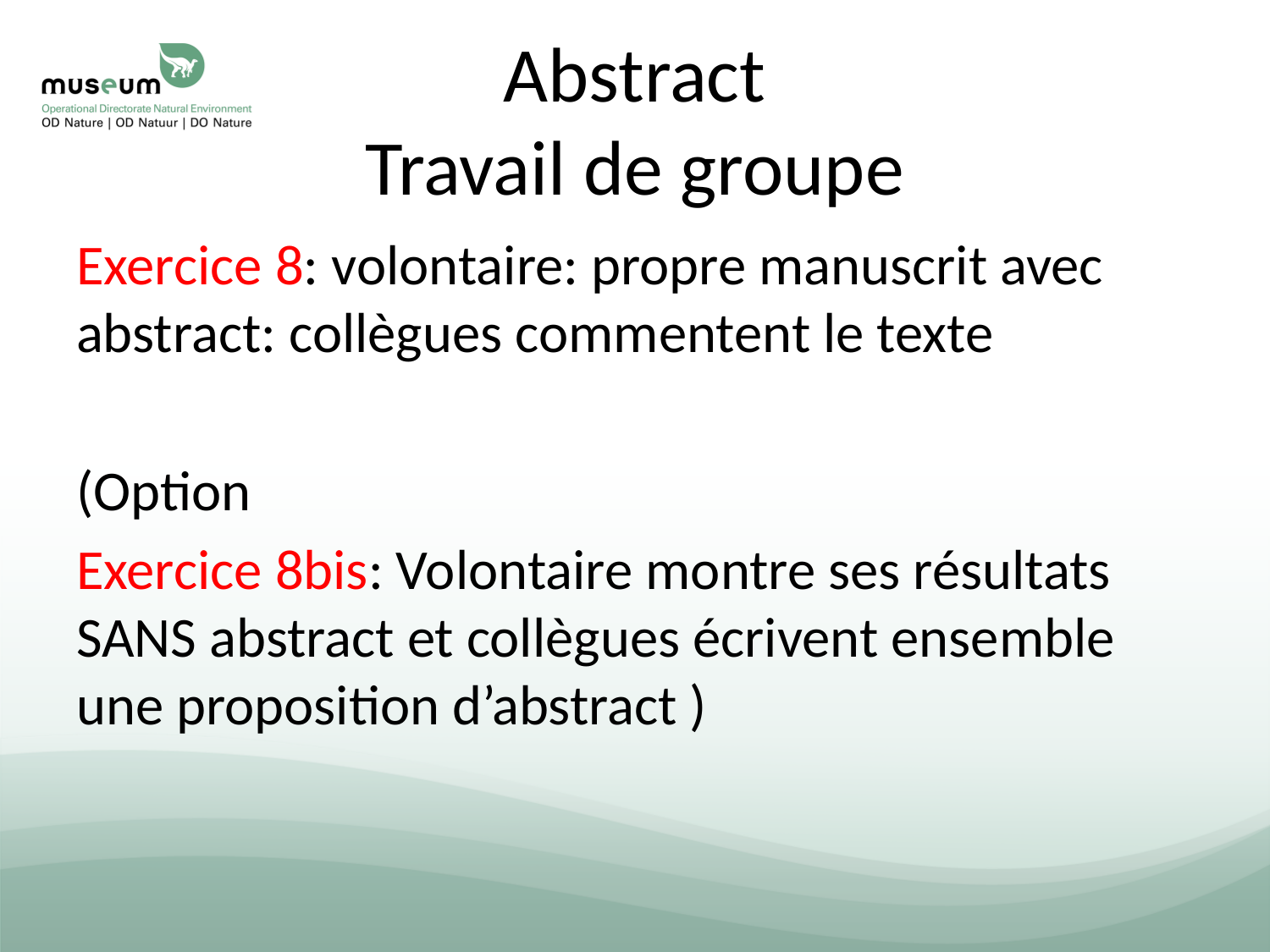

# Abstract Travail de groupe
Exercice 8: volontaire: propre manuscrit avec abstract: collègues commentent le texte

(Option
Exercice 8bis: Volontaire montre ses résultats SANS abstract et collègues écrivent ensemble une proposition d’abstract )